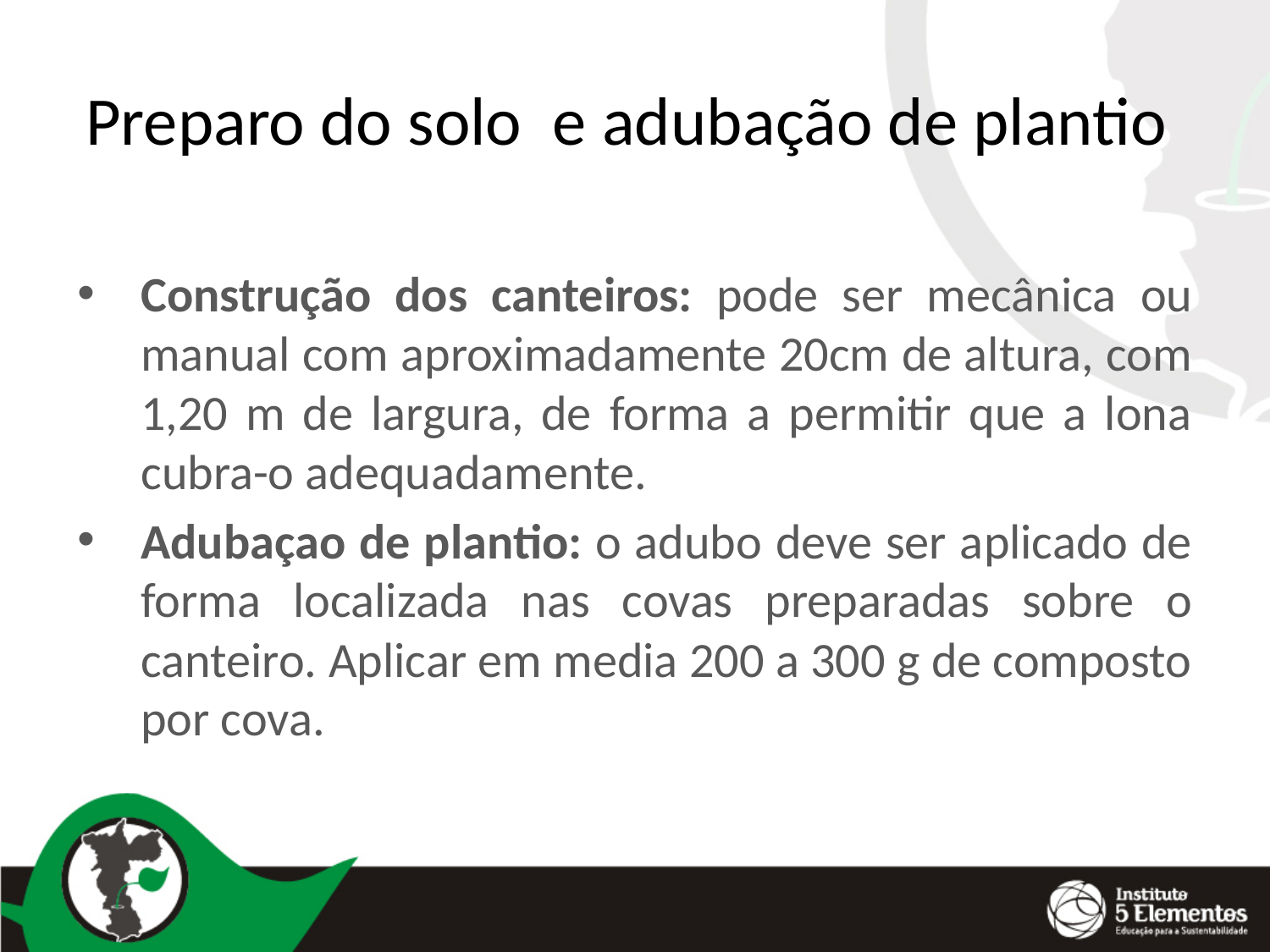

Preparo do solo  e adubação de plantio
Construção dos canteiros: pode ser mecânica ou manual com aproximadamente 20cm de altura, com 1,20 m de largura, de forma a permitir que a lona cubra-o adequadamente.
Adubaçao de plantio: o adubo deve ser aplicado de forma localizada nas covas preparadas sobre o canteiro. Aplicar em media 200 a 300 g de composto por cova.